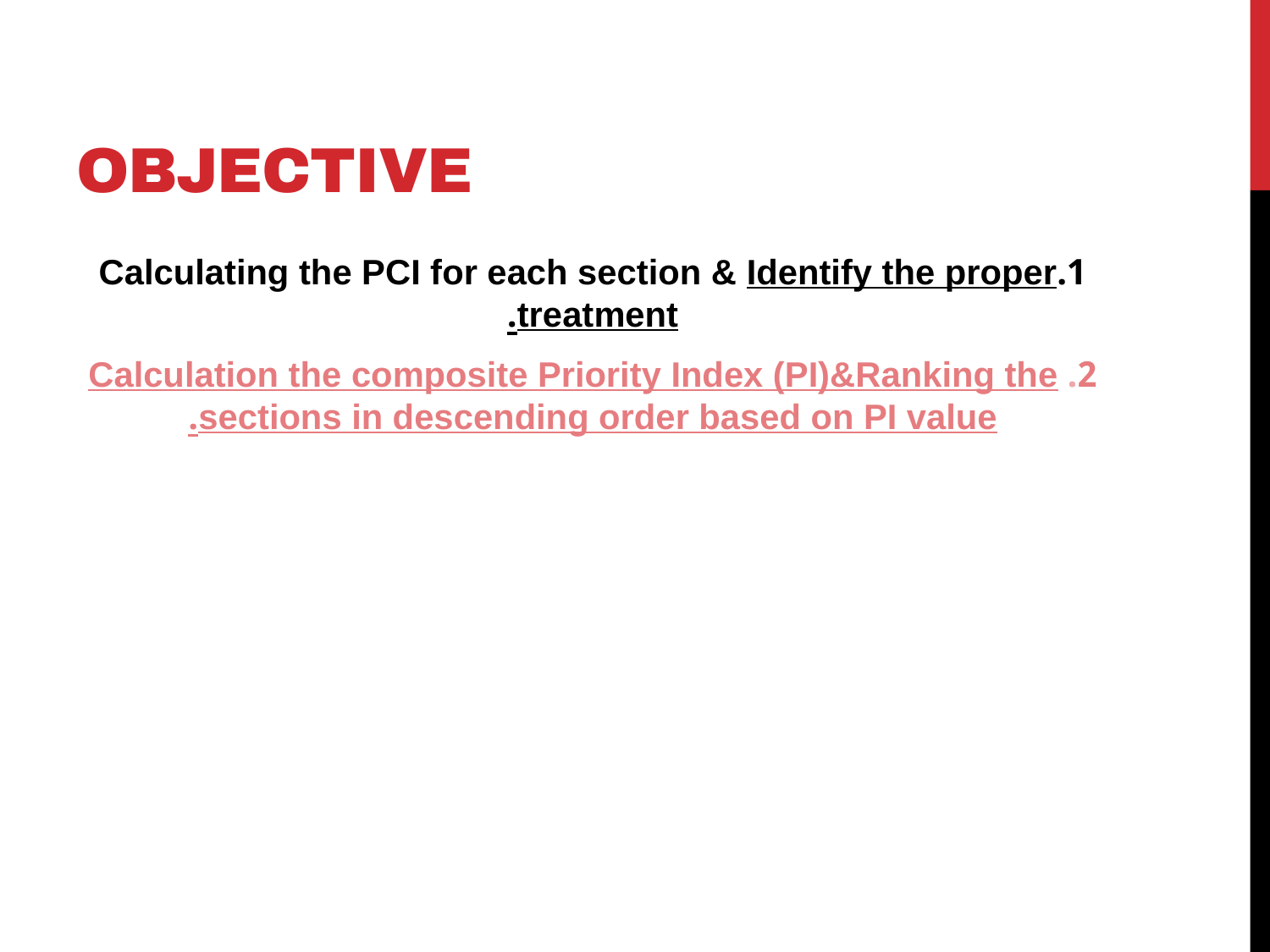

# OBJECTIVE
1.Calculating the PCI for each section & Identify the proper treatment.
2. Calculation the composite Priority Index (PI)&Ranking the sections in descending order based on PI value.